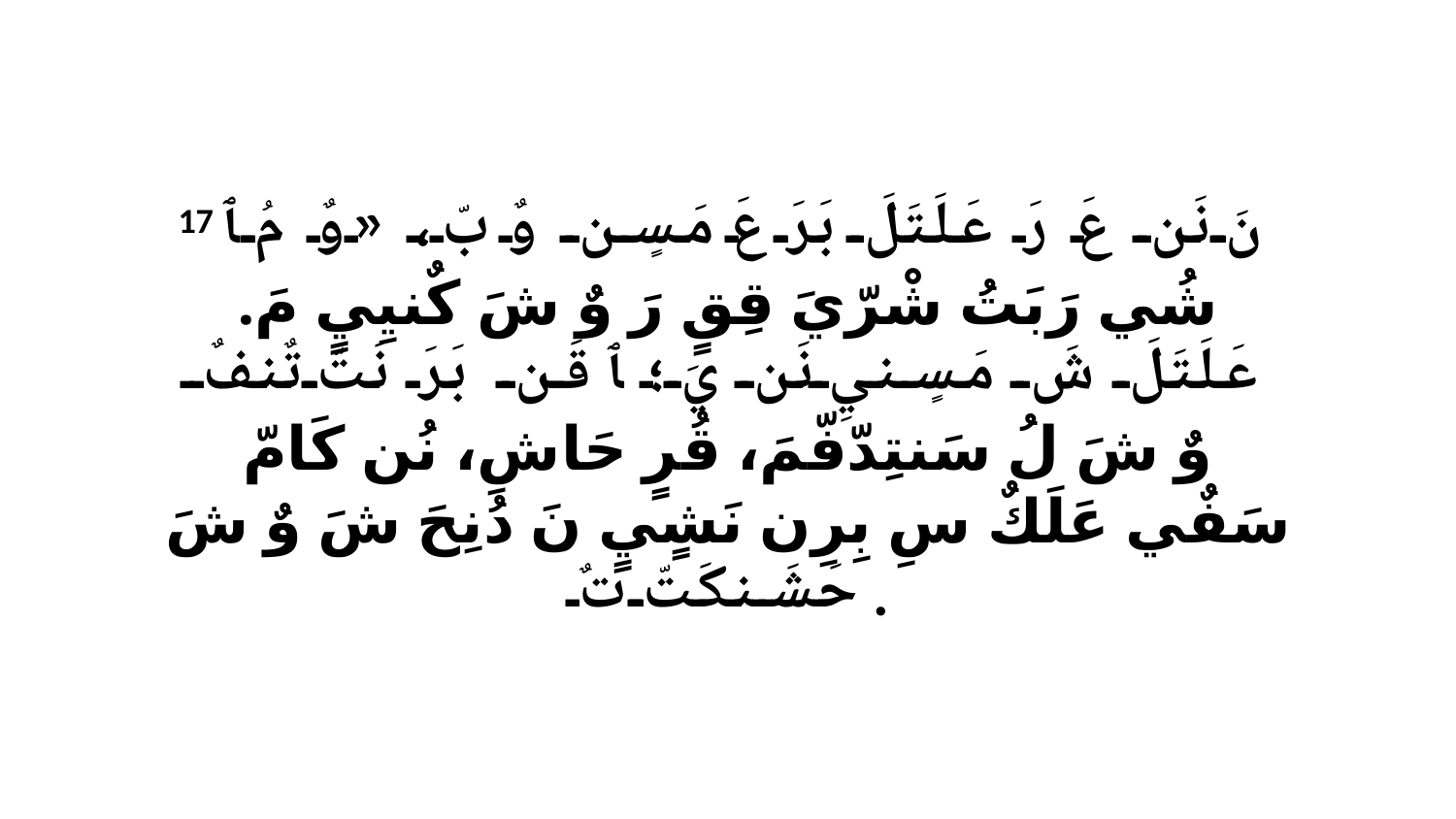

17 نَ نَن عَ رَ عَلَتَلَ بَرَ عَ مَسٍن وٌ بّ، «وٌ مُ ﭑ شُي رَبَتُ شْرّيَ قِقٍ رَ وٌ شَ كٌنيِيٍ مَ. عَلَتَلَ شَ مَسٍنيِ نَن يَ؛ ﭑ قَن بَرَ نَتّ تٌنفٌ وٌ شَ لُ سَنتِدّفّمَ، قُرٍ حَاشِ، نُن كَامّ سَفٌي عَلَكٌ سِ بِرِن نَشٍيٍ نَ دُنِحَ شَ وٌ شَ حَشَنكَتّ تٌ.